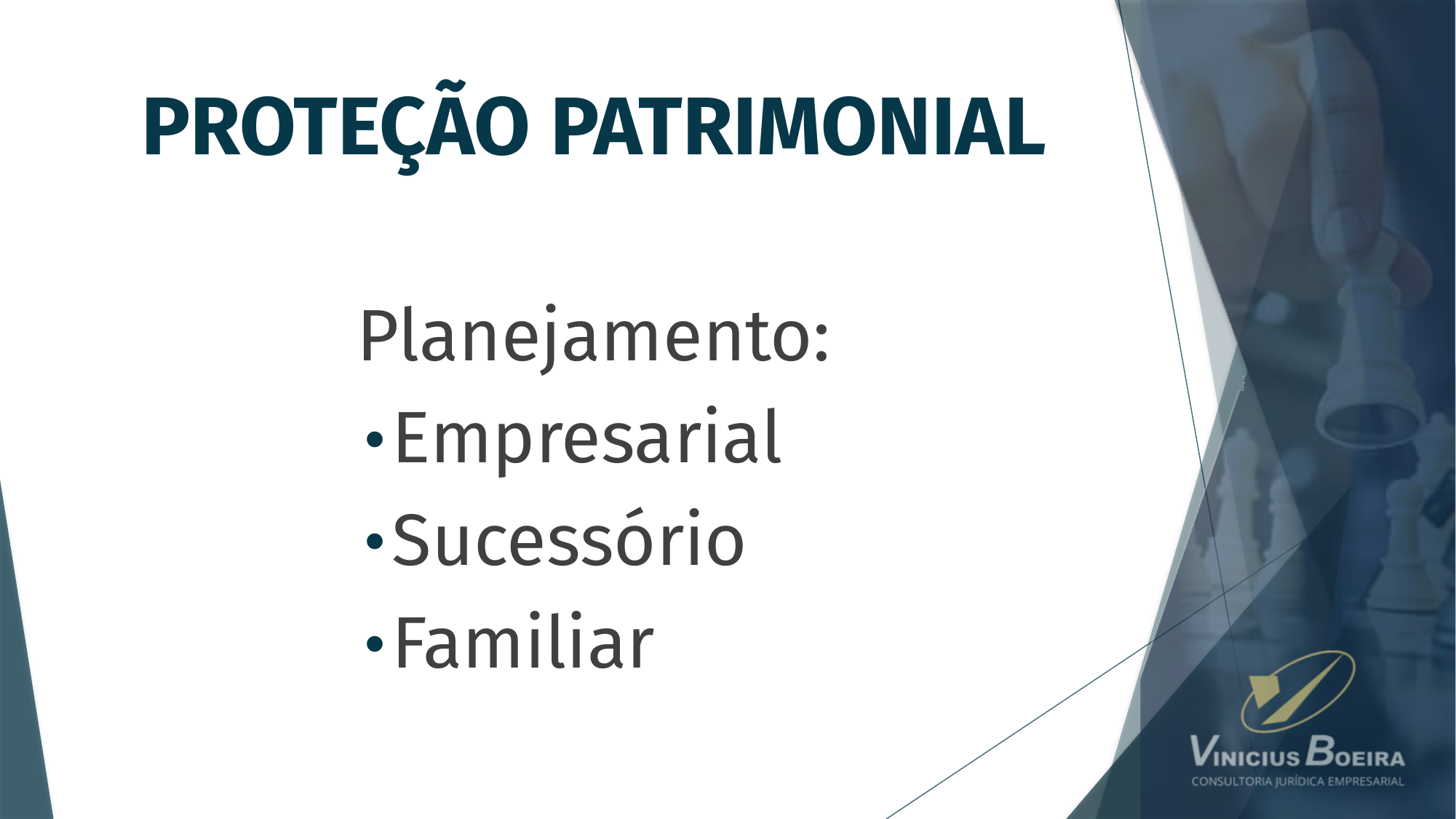

# PROTEÇÃO PATRIMONIAL
Planejamento:
Empresarial
Sucessório
Familiar